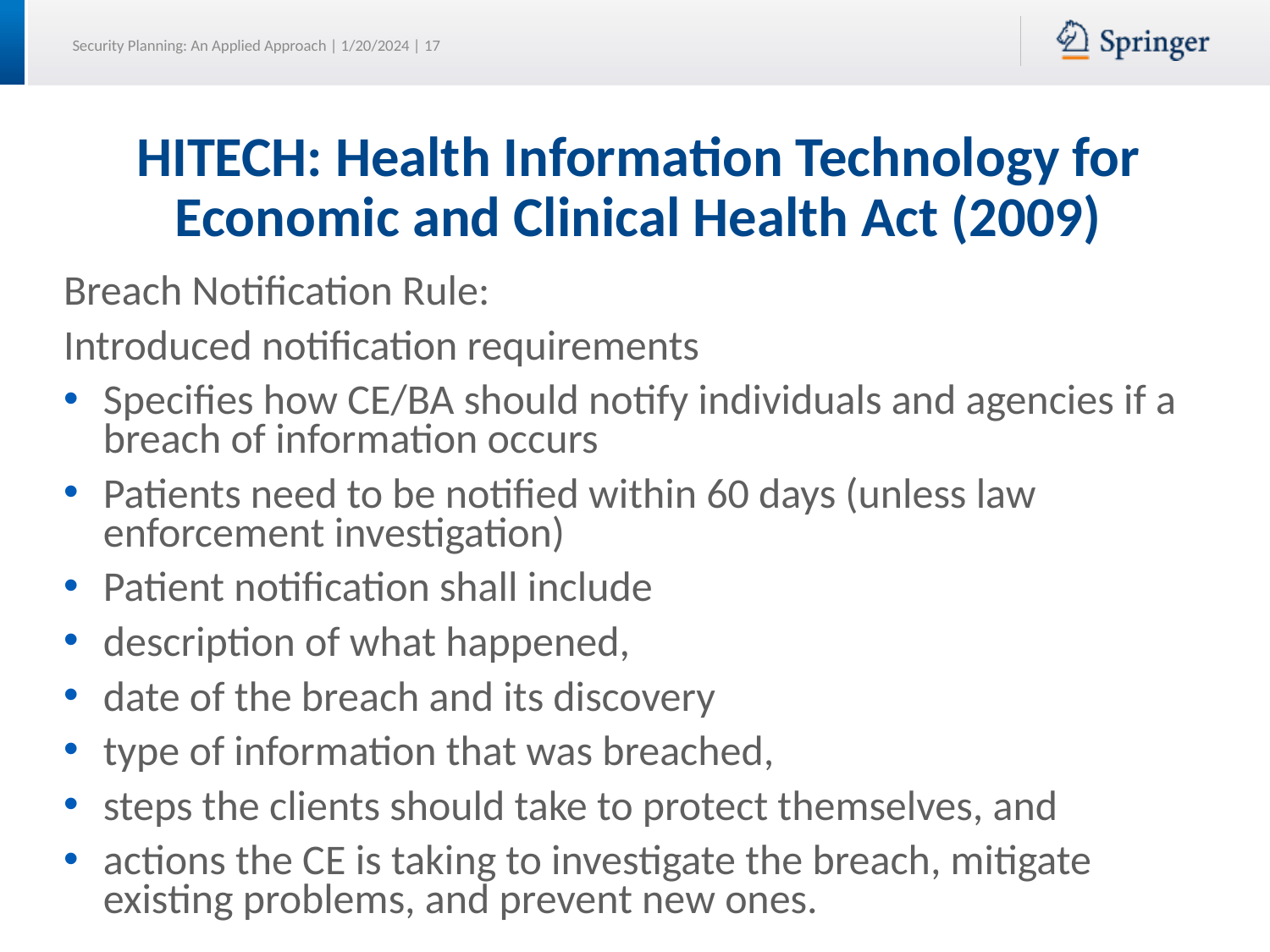

# HITECH: Health Information Technology for Economic and Clinical Health Act (2009)
Breach Notification Rule:
Introduced notification requirements
Specifies how CE/BA should notify individuals and agencies if a breach of information occurs
Patients need to be notified within 60 days (unless law enforcement investigation)
Patient notification shall include
description of what happened,
date of the breach and its discovery
type of information that was breached,
steps the clients should take to protect themselves, and
actions the CE is taking to investigate the breach, mitigate existing problems, and prevent new ones.